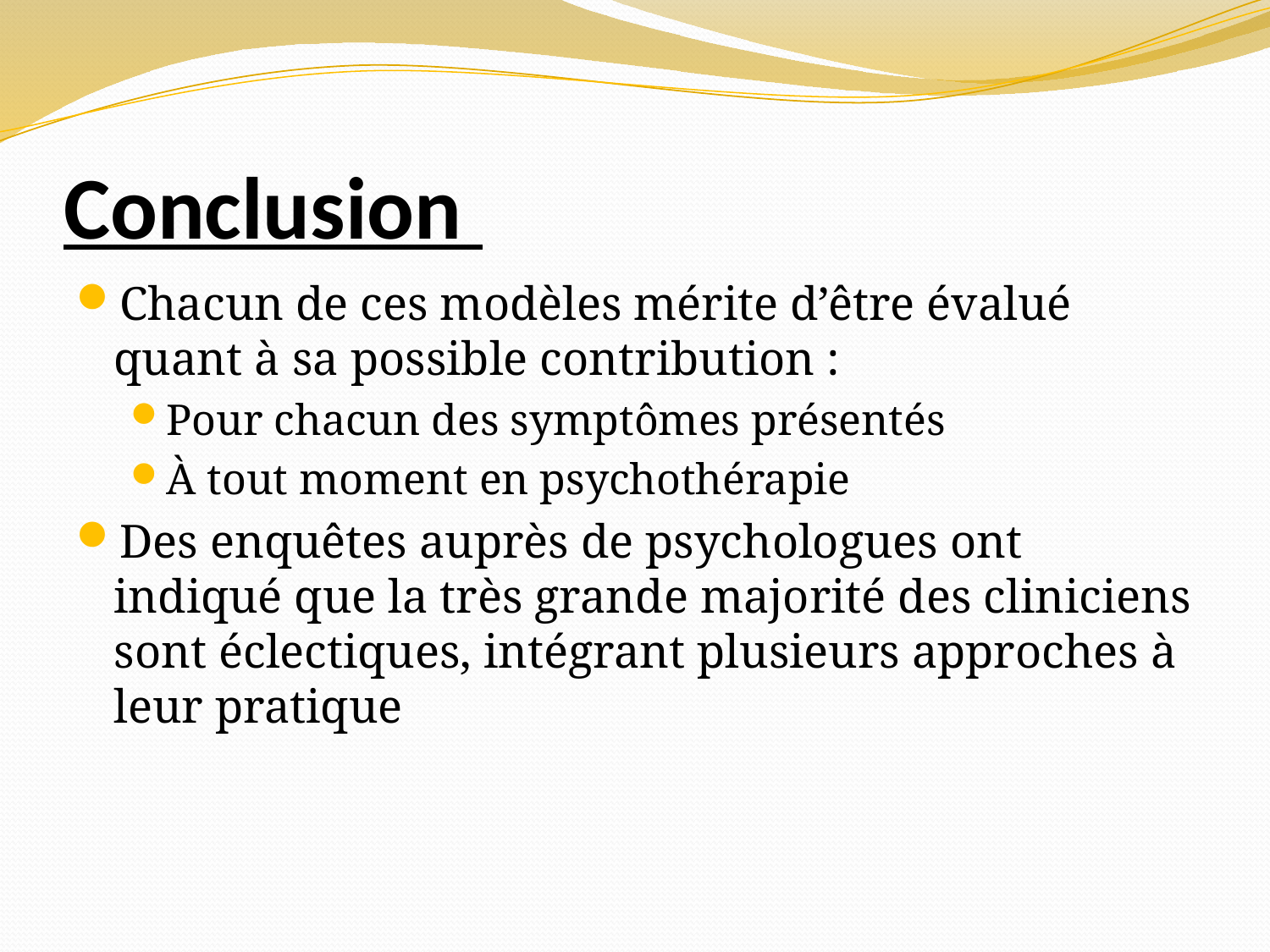

# Conclusion
Chacun de ces modèles mérite d’être évalué quant à sa possible contribution :
Pour chacun des symptômes présentés
À tout moment en psychothérapie
Des enquêtes auprès de psychologues ont indiqué que la très grande majorité des cliniciens sont éclectiques, intégrant plusieurs approches à leur pratique